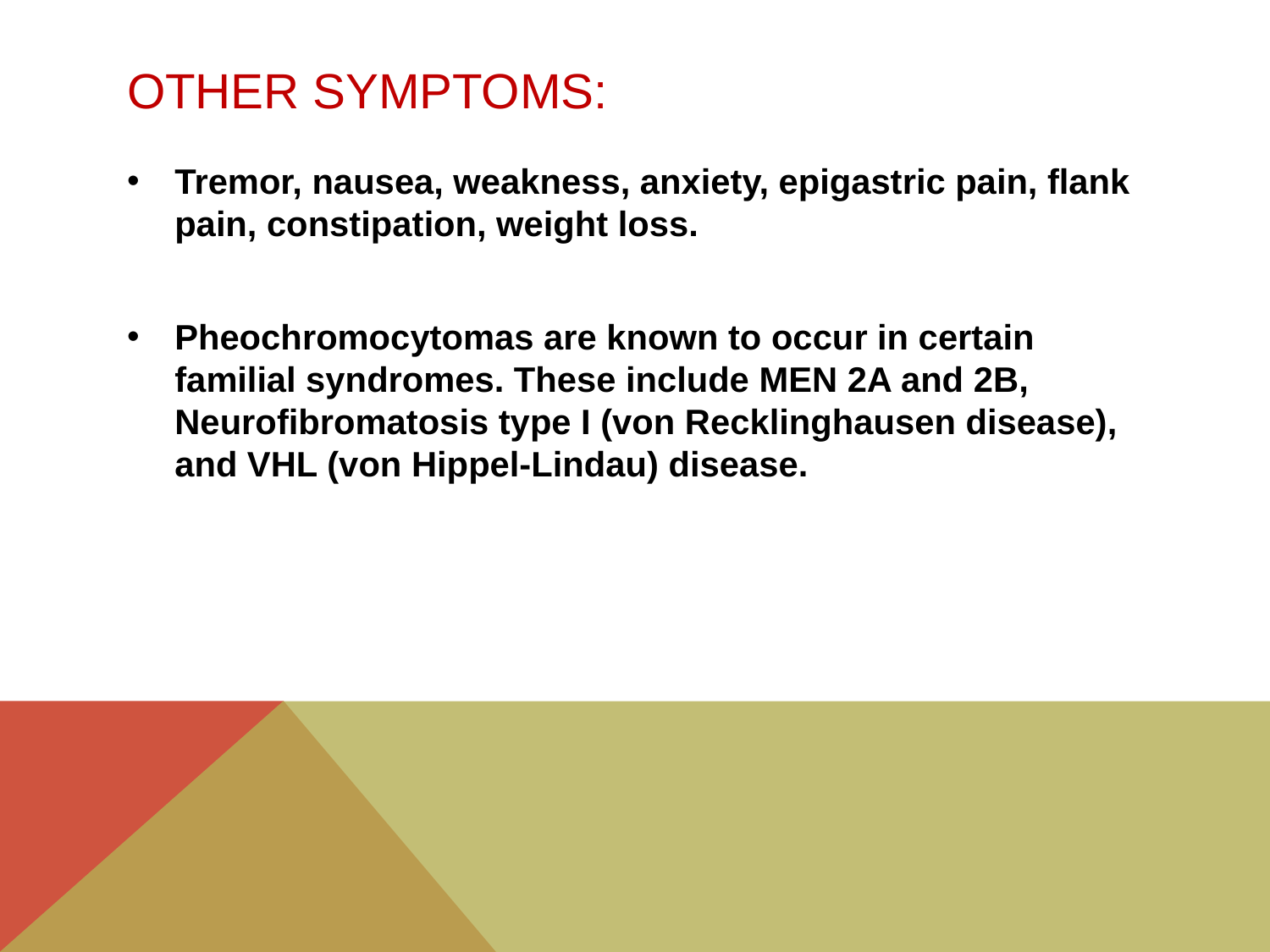

# Other symptoms:
Tremor, nausea, weakness, anxiety, epigastric pain, flank pain, constipation, weight loss.

Pheochromocytomas are known to occur in certain familial syndromes. These include MEN 2A and 2B, Neurofibromatosis type I (von Recklinghausen disease), and VHL (von Hippel-Lindau) disease.